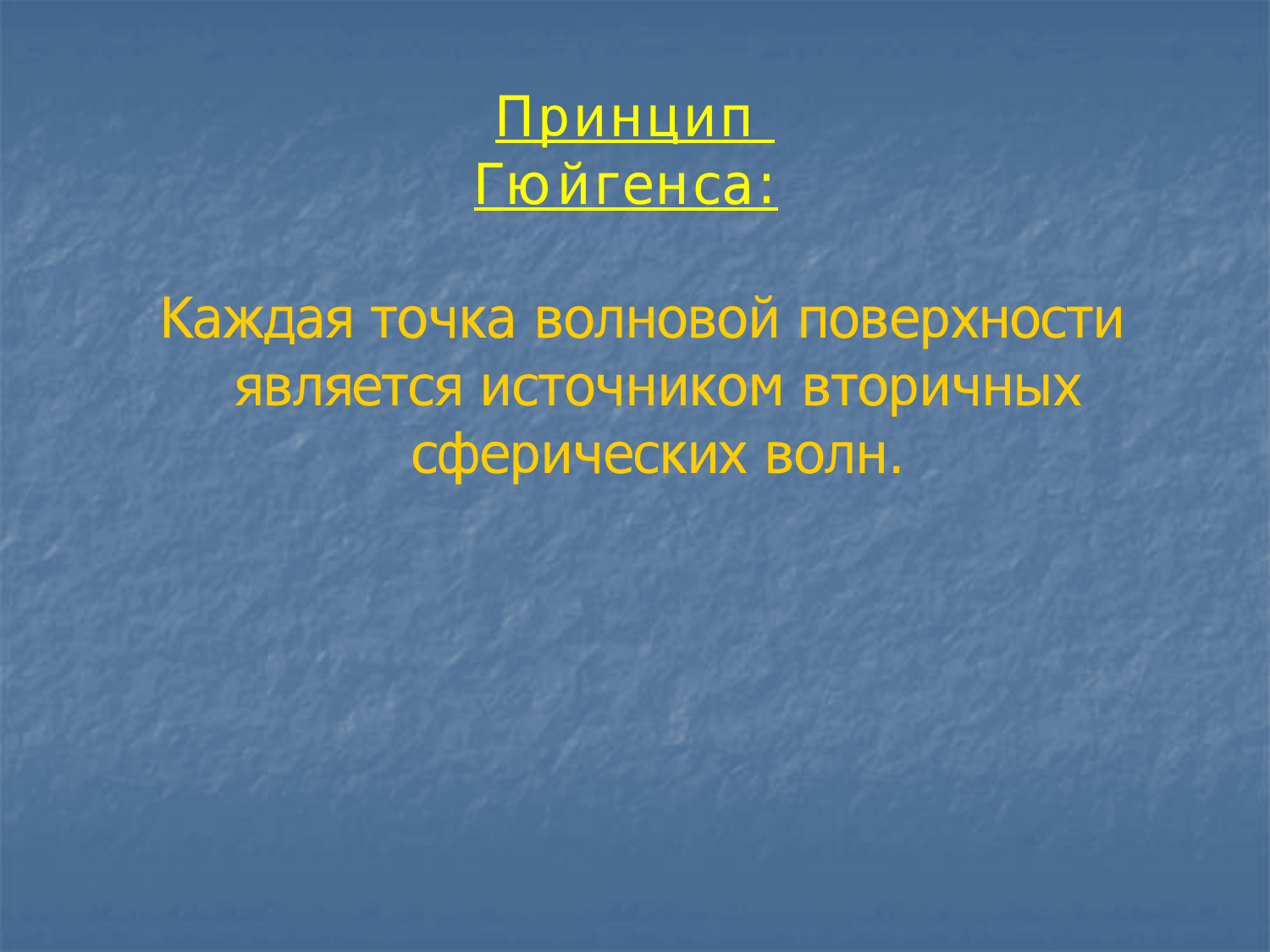

Принцип
Гюйгенса:
 Каждая точка волновой поверхности является источником вторичных сферических волн.